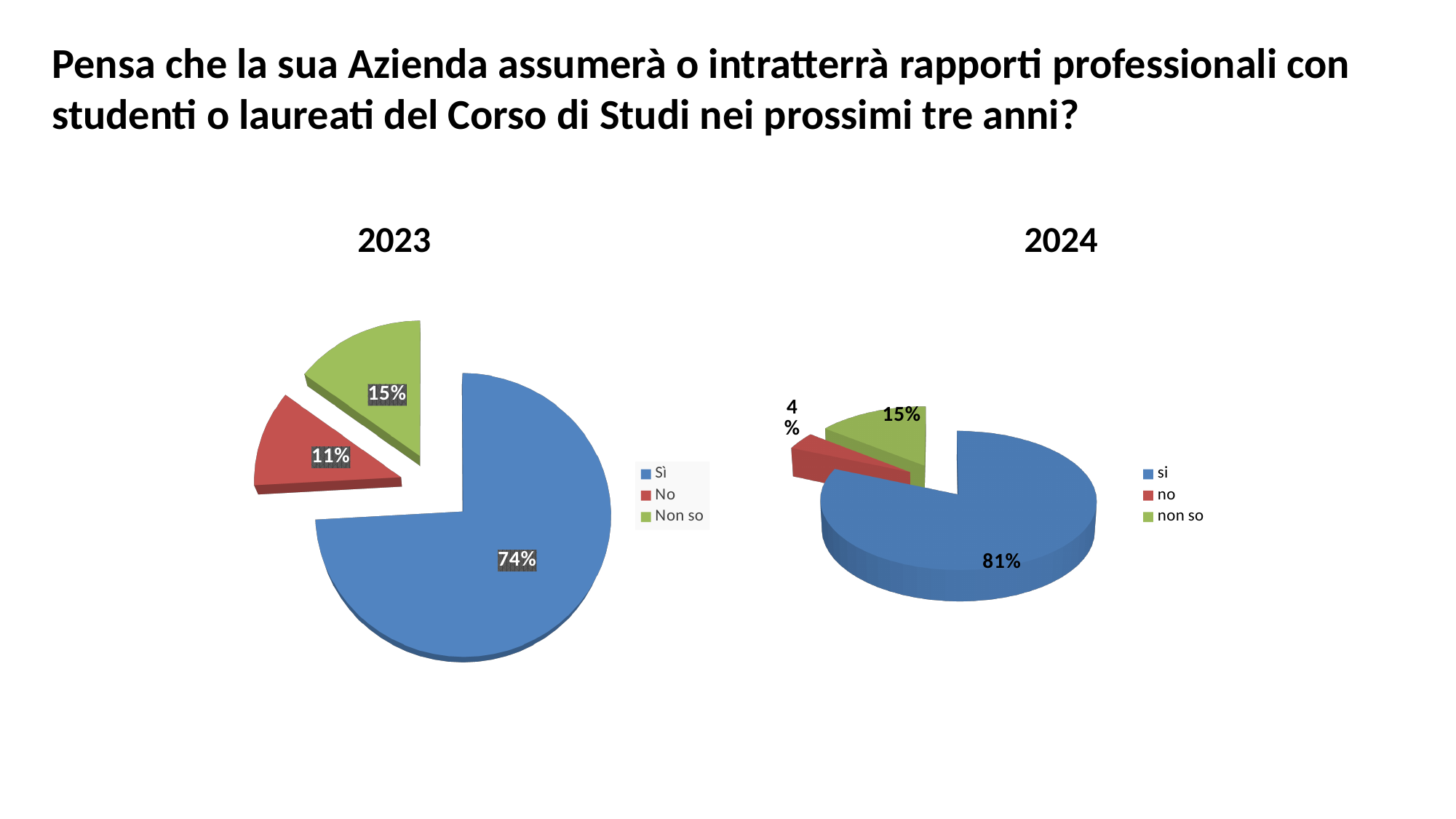

# Pensa che la sua Azienda assumerà o intratterrà rapporti professionali con studenti o laureati del Corso di Studi nei prossimi tre anni?
2023
2024

[unsupported chart]

[unsupported chart]